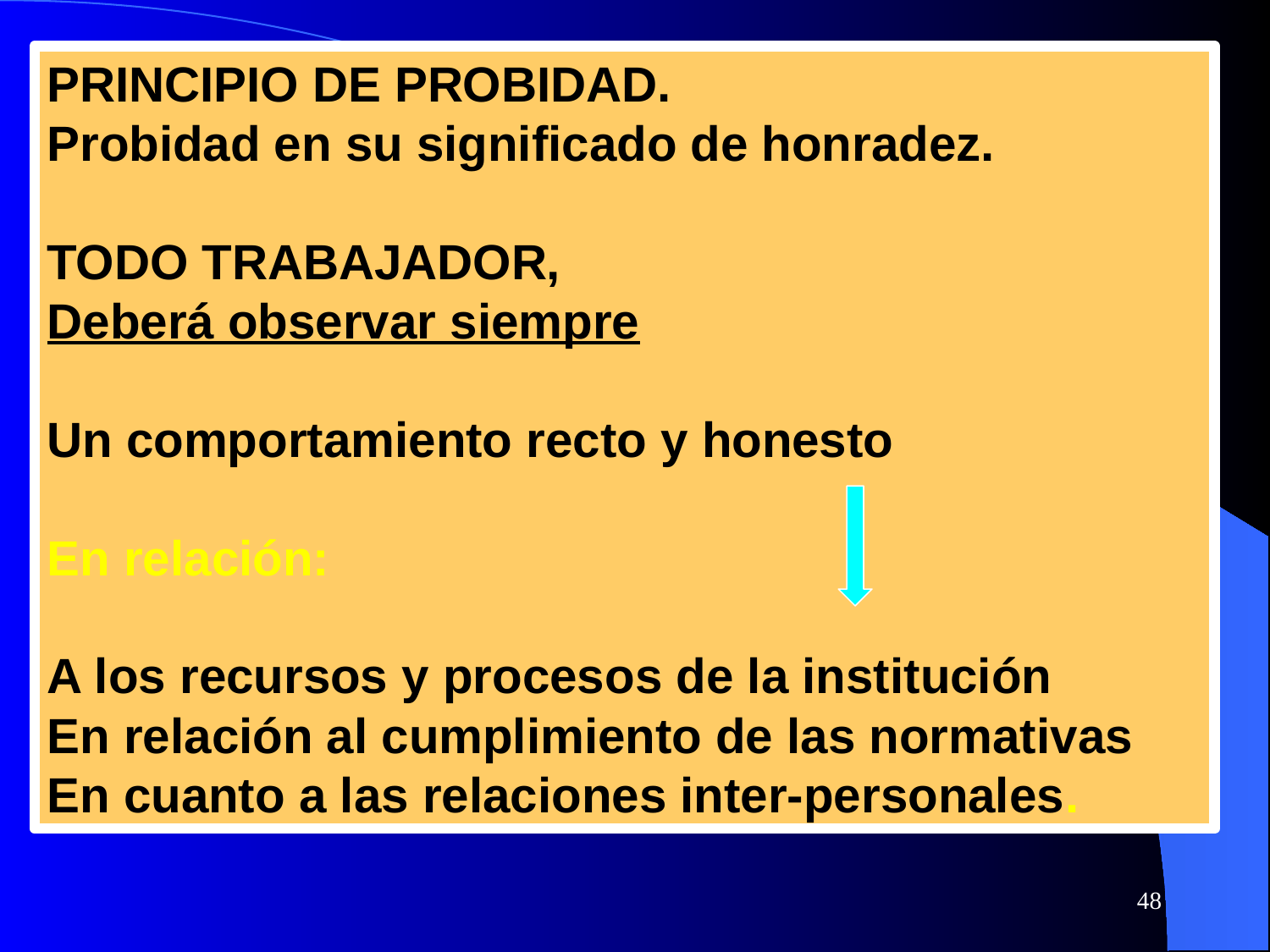

PRINCIPIO DE PROBIDAD.
Probidad en su significado de honradez.

TODO TRABAJADOR,
Deberá observar siempre

Un comportamiento recto y honesto

En relación:

A los recursos y procesos de la institución
En relación al cumplimiento de las normativas
En cuanto a las relaciones inter-personales.

48